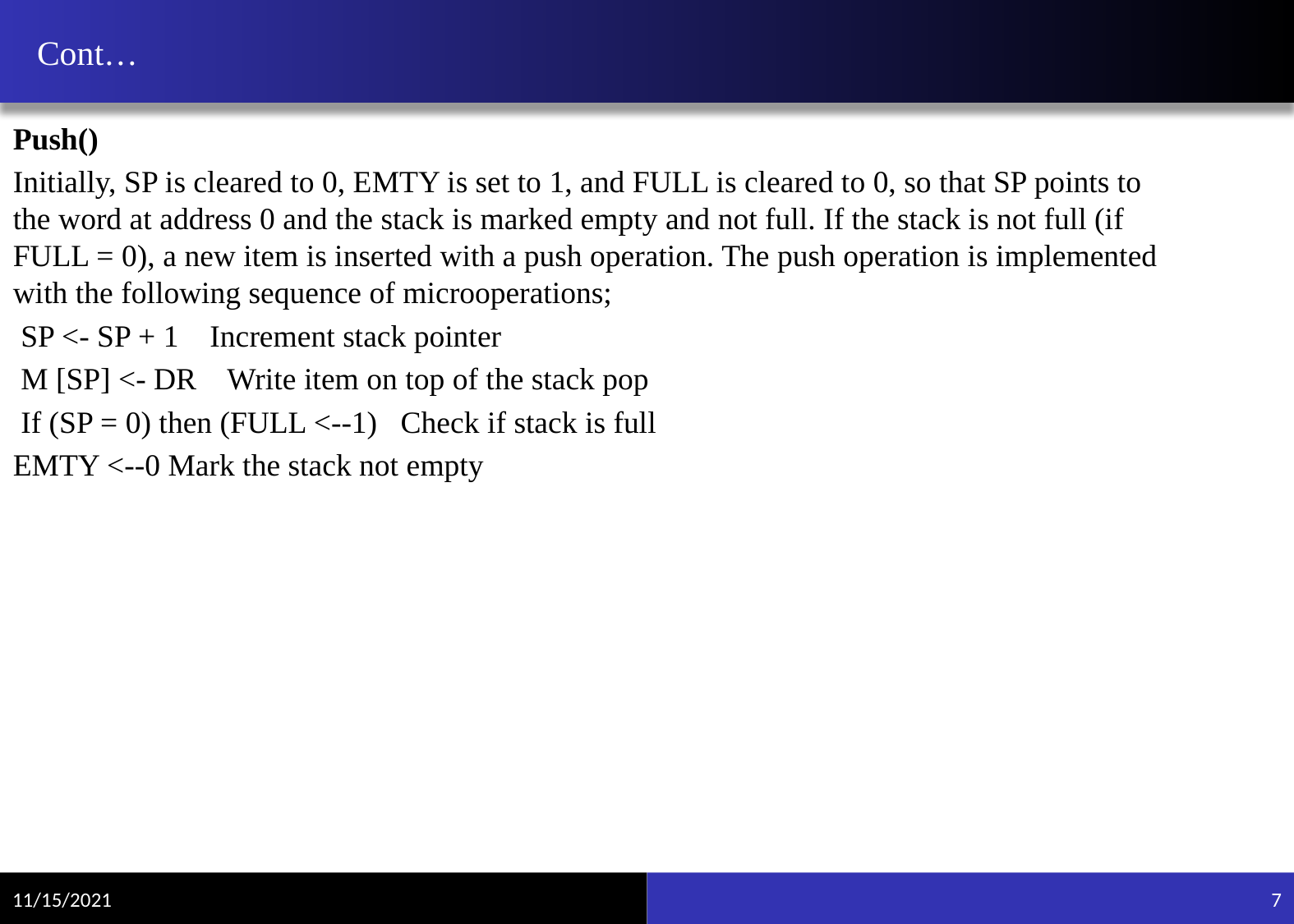

# Cont…
Push()
Initially, SP is cleared to 0, EMTY is set to 1, and FULL is cleared to 0, so that SP points to the word at address 0 and the stack is marked empty and not full. If the stack is not full (if FULL = 0), a new item is inserted with a push operation. The push operation is implemented with the following sequence of microoperations;
 SP <- SP + 1    Increment stack pointer
 M [SP] <- DR    Write item on top of the stack pop
 If (SP = 0) then (FULL <--1)   Check if stack is full
EMTY <--0 Mark the stack not empty

11/15/2021
7